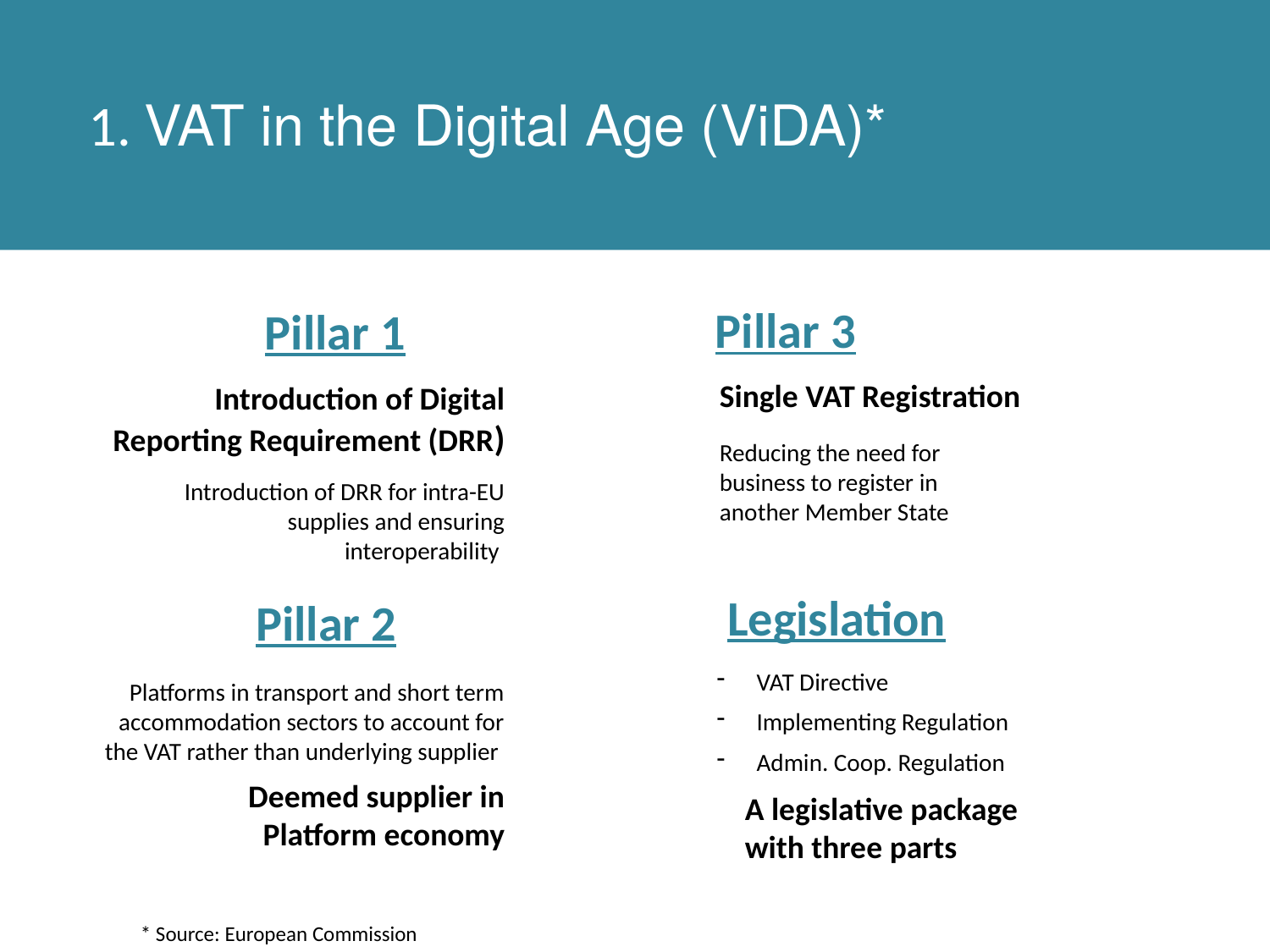

1. VAT in the Digital Age (ViDA)*
Pillar 3
Pillar 1
Single VAT Registration
Introduction of Digital Reporting Requirement (DRR)
Reducing the need for business to register in another Member State
Introduction of DRR for intra-EU supplies and ensuring interoperability
Legislation
Pillar 2
VAT Directive
Implementing Regulation
Admin. Coop. Regulation
Platforms in transport and short term accommodation sectors to account for the VAT rather than underlying supplier
Deemed supplier in Platform economy
A legislative package with three parts
* Source: European Commission